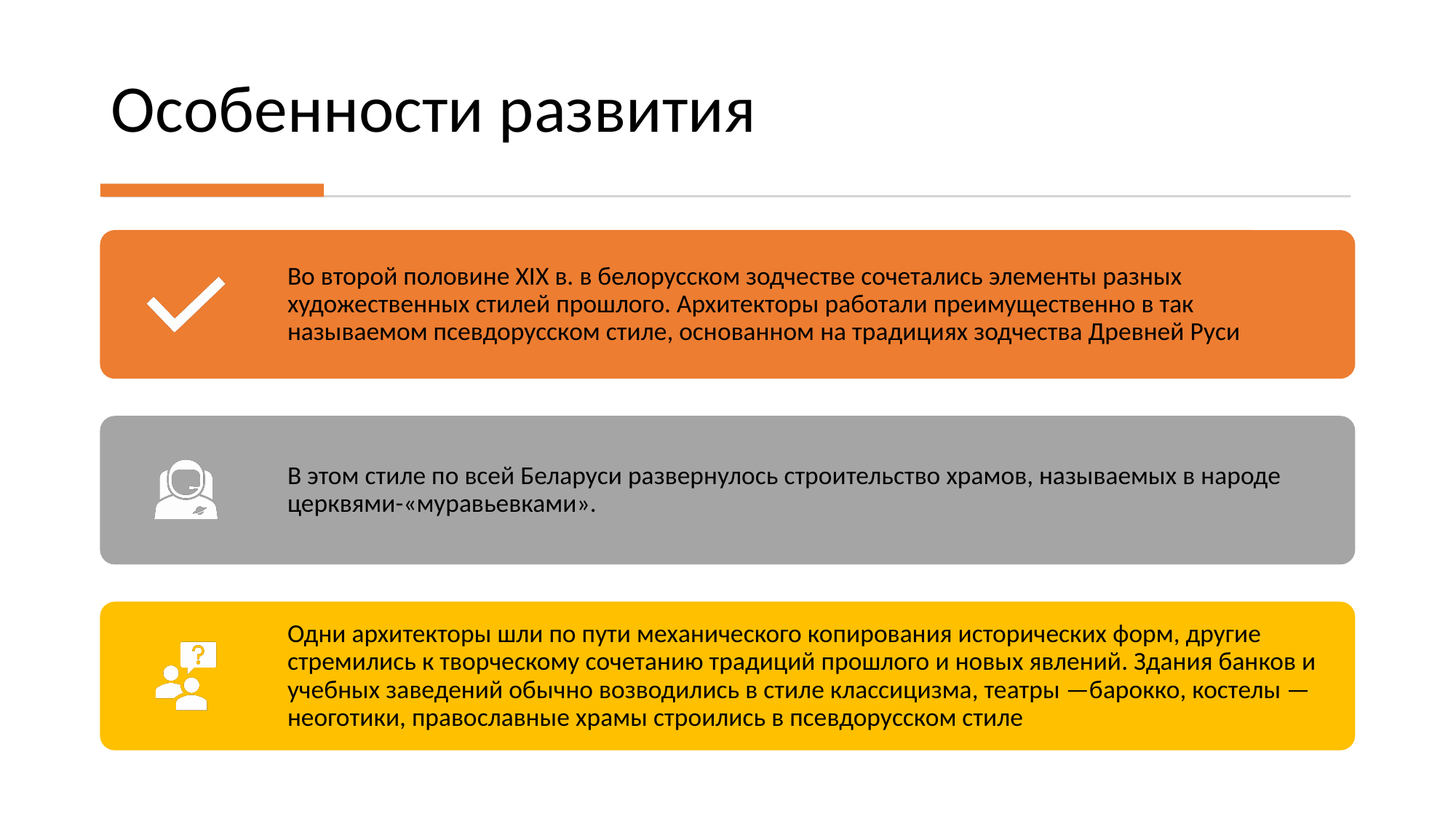

# Особенности развития

Во второй половине ХІХ в. в белорусском зодчестве сочетались элементы разных художественных стилей прошлого. Архитекторы работали преимущественно в так называемом псевдорусском стиле, основанном на традициях зодчества Древней Руси
В этом стиле по всей Беларуси развернулось строительство храмов, называемых в народе церквями-«муравьевками».
Одни архитекторы шли по пути механического копирования исторических форм, другие стремились к творческому сочетанию традиций прошлого и новых явлений. Здания банков и учебных заведений обычно возводились в стиле классицизма, театры —барокко, костелы —неоготики, православные храмы строились в псевдорусском стиле